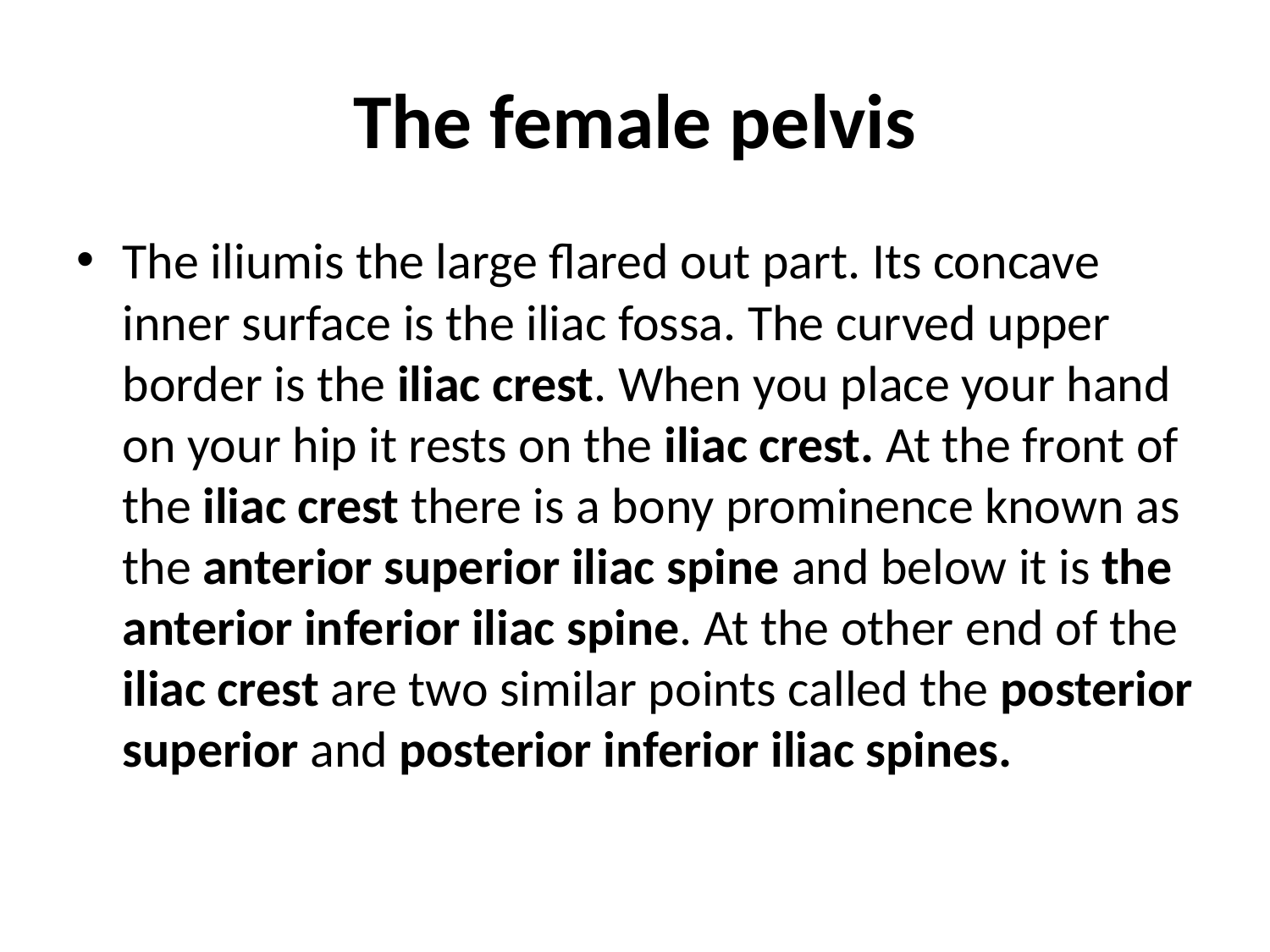

# The female pelvis
The iliumis the large flared out part. Its concave inner surface is the iliac fossa. The curved upper border is the iliac crest. When you place your hand on your hip it rests on the iliac crest. At the front of the iliac crest there is a bony prominence known as the anterior superior iliac spine and below it is the anterior inferior iliac spine. At the other end of the iliac crest are two similar points called the posterior superior and posterior inferior iliac spines.